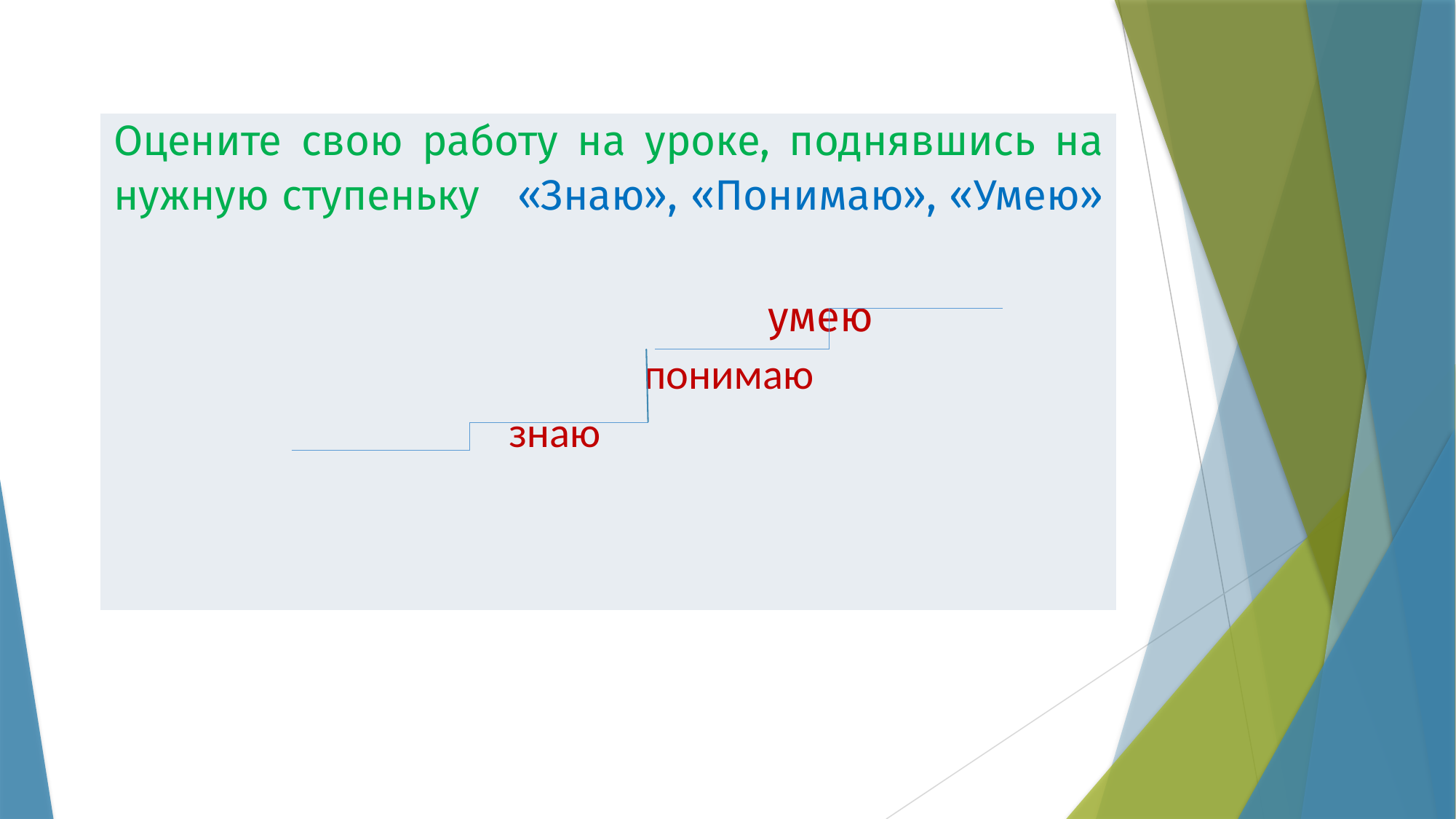

| Оцените свою работу на уроке, поднявшись на нужную ступеньку «Знаю», «Понимаю», «Умею» умею понимаю знаю |
| --- |